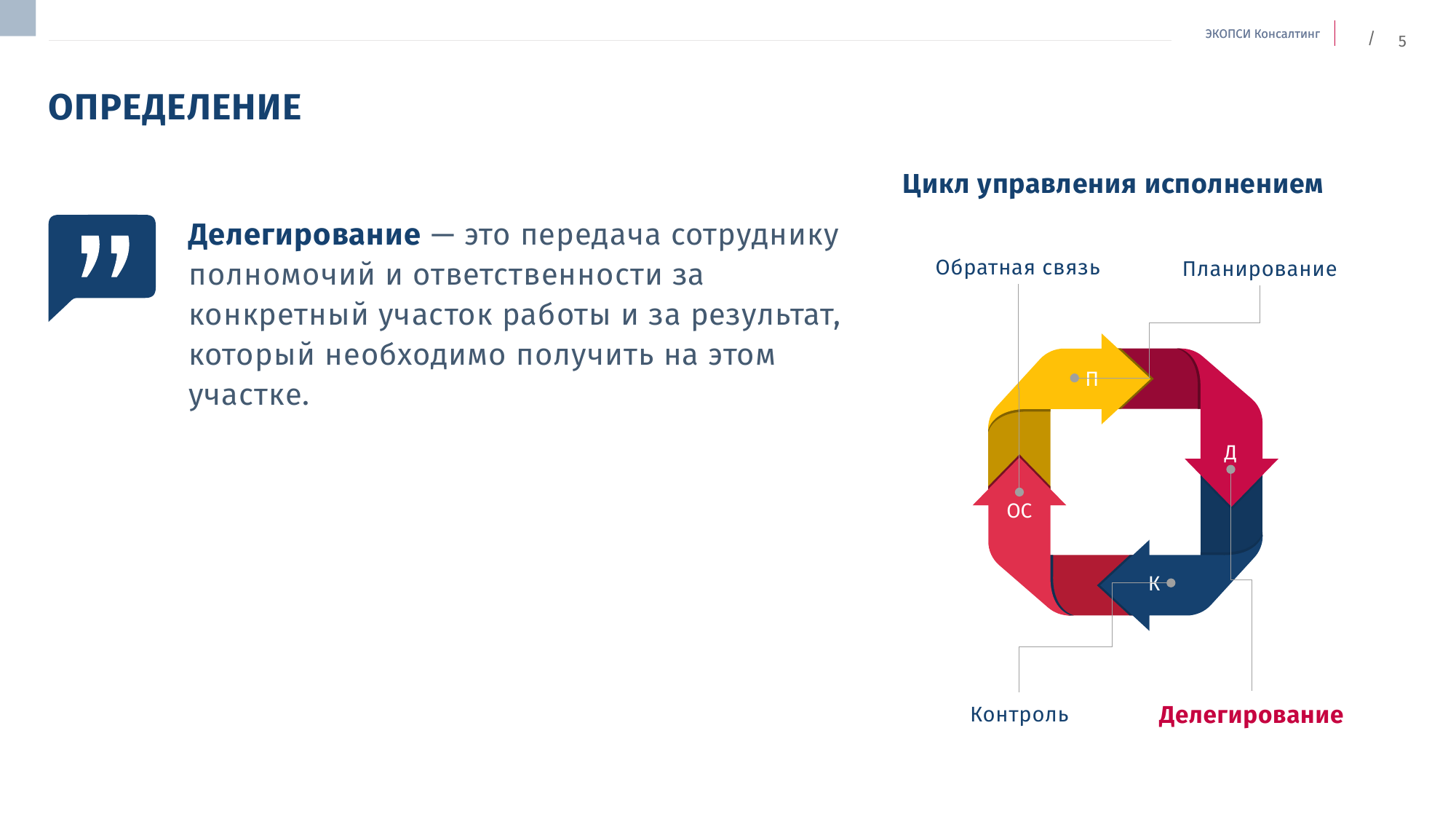

# Определение
Цикл управления исполнением
Обратная связь
Планирование

П

Д

ОС

К

Делегирование
Контроль
Делегирование — это передача сотруднику полномочий и ответственности за конкретный участок работы и за результат, который необходимо получить на этом участке.